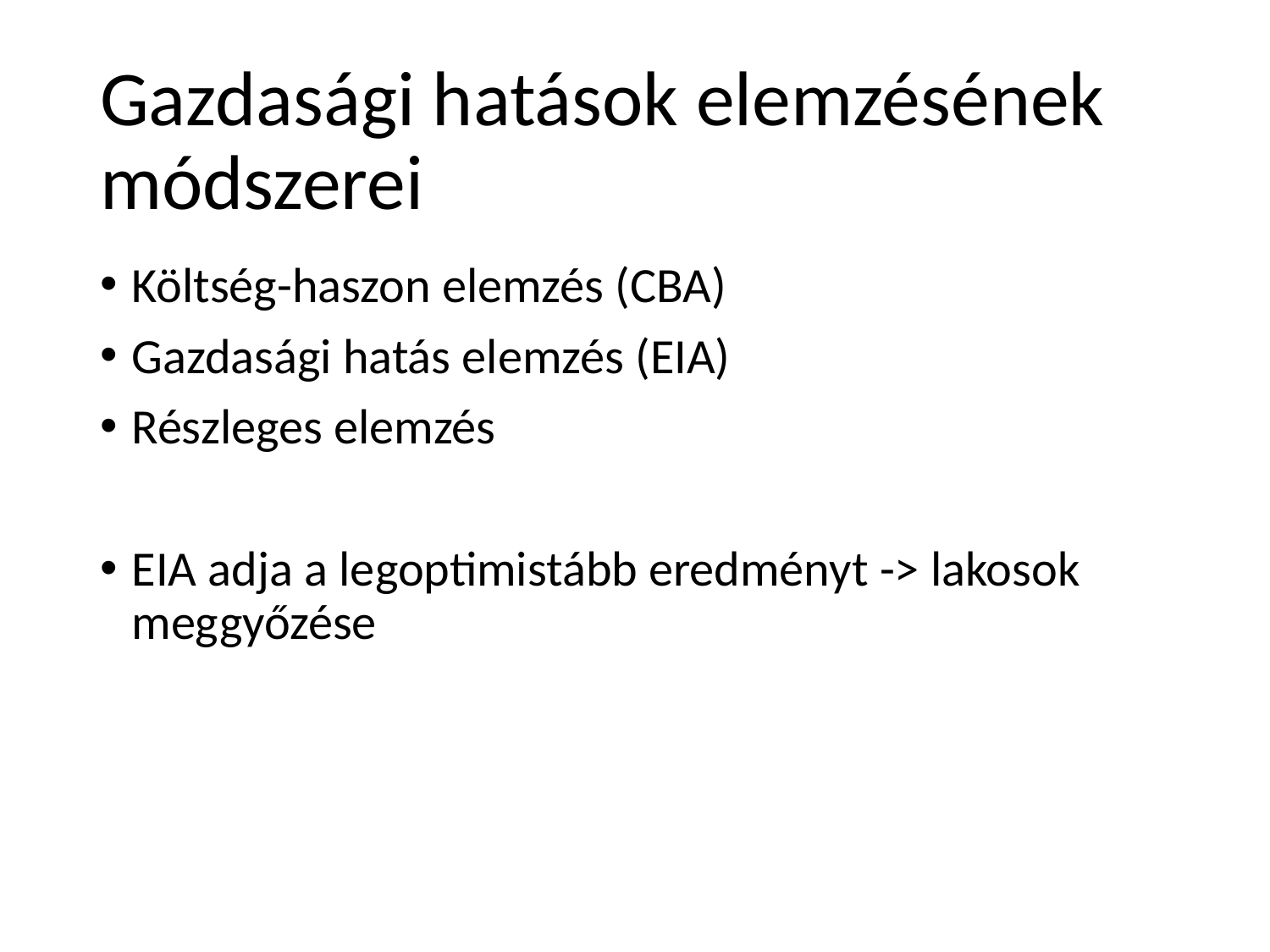

# Gazdasági hatások elemzésének módszerei
Költség-haszon elemzés (CBA)
Gazdasági hatás elemzés (EIA)
Részleges elemzés

EIA adja a legoptimistább eredményt -> lakosok meggyőzése